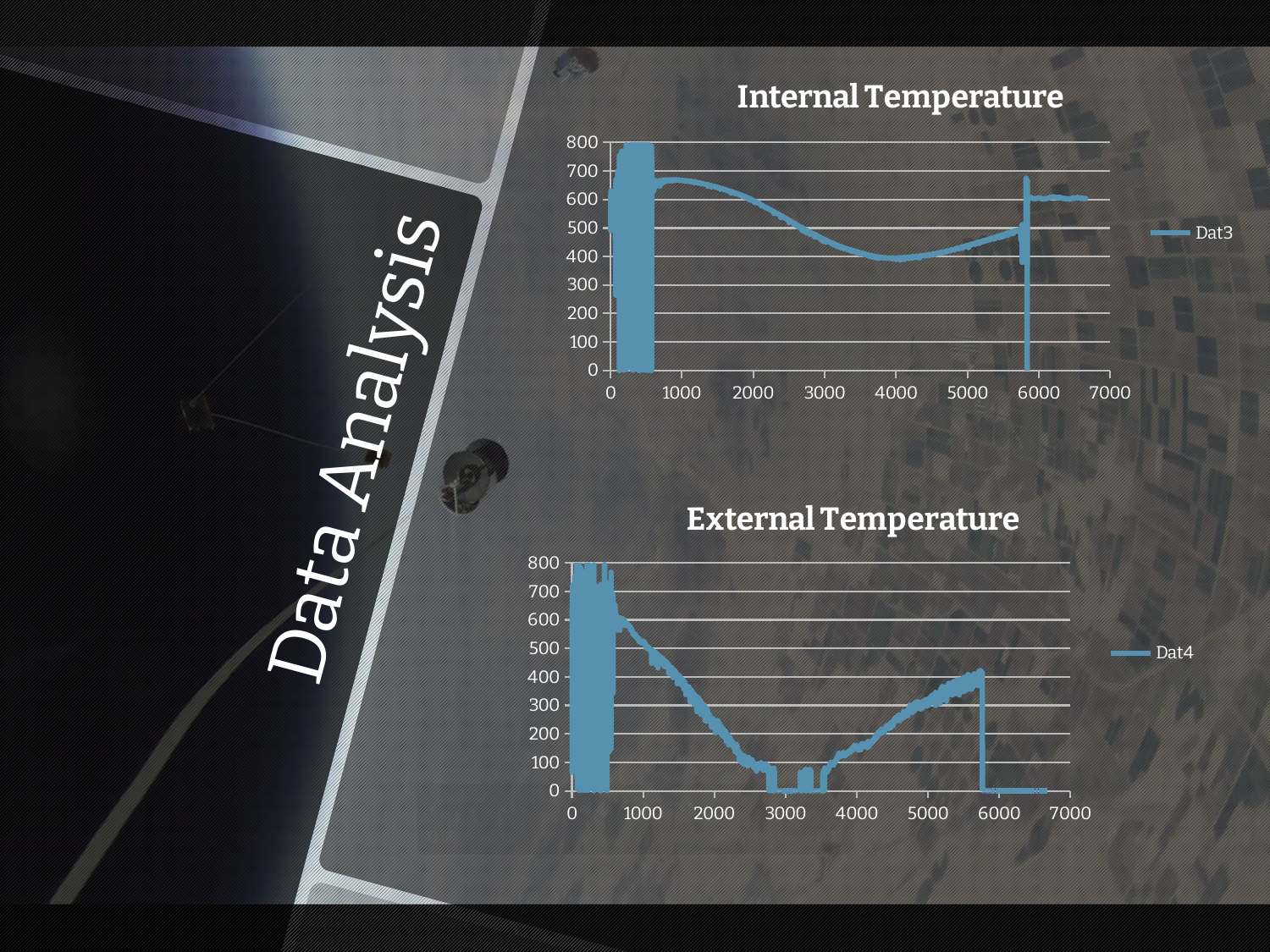

### Chart: Internal Temperature

| Category | Dat3 |
|---|---|
# Data Analysis

### Chart: External Temperature

| Category | Dat4 |
|---|---|